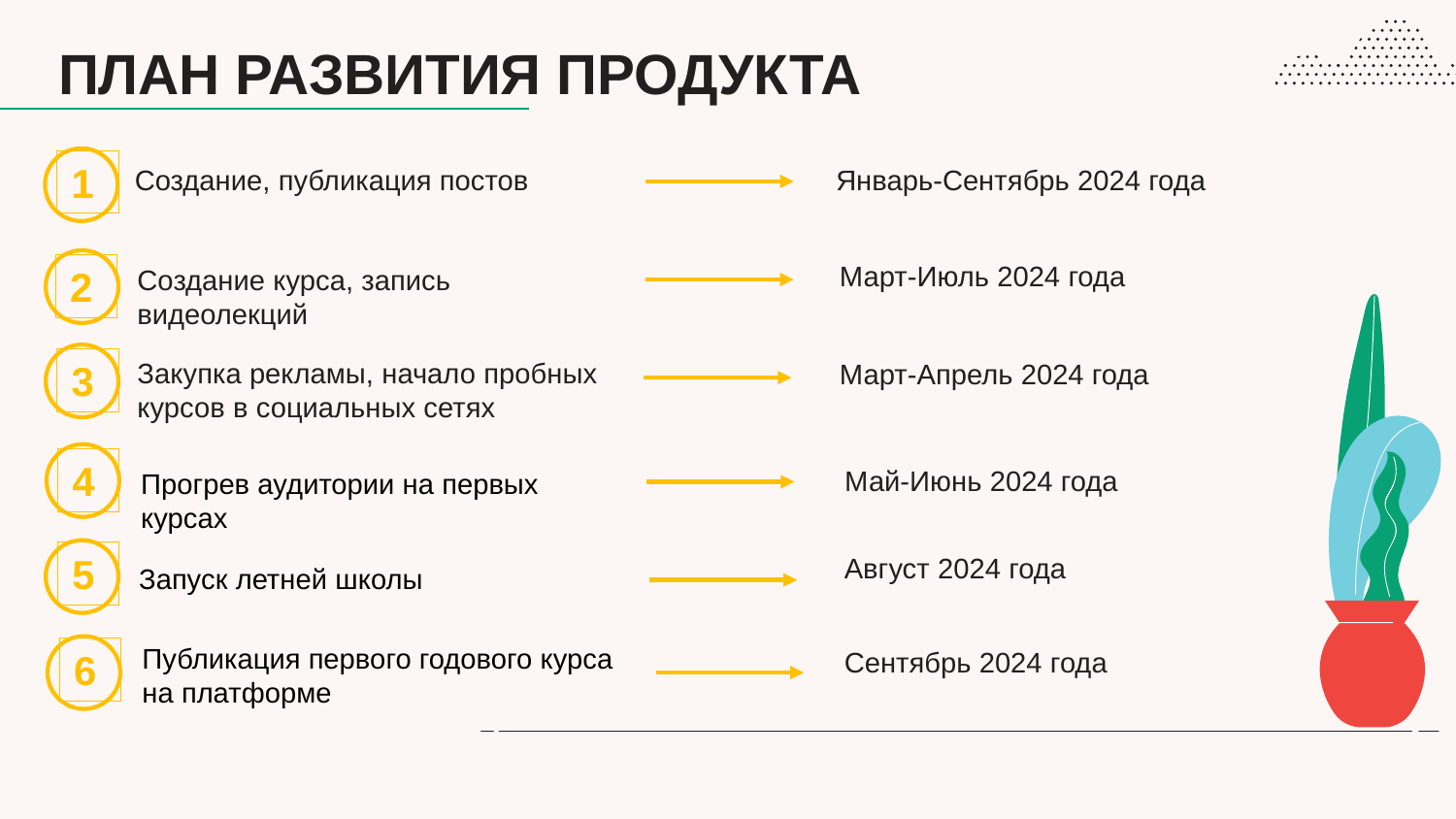

ПЛАН РАЗВИТИЯ ПРОДУКТА

1
Создание, публикация постов
Январь-Сентябрь 2024 года

2
Март-Июль 2024 года
Создание курса, запись видеолекций

3
Закупка рекламы, начало пробных курсов в социальных сетях
Март-Апрель 2024 года

4
Май-Июнь 2024 года
Прогрев аудитории на первых курсах

5
Август 2024 года
Запуск летней школы
Публикация первого годового курса на платформе

6
Сентябрь 2024 года